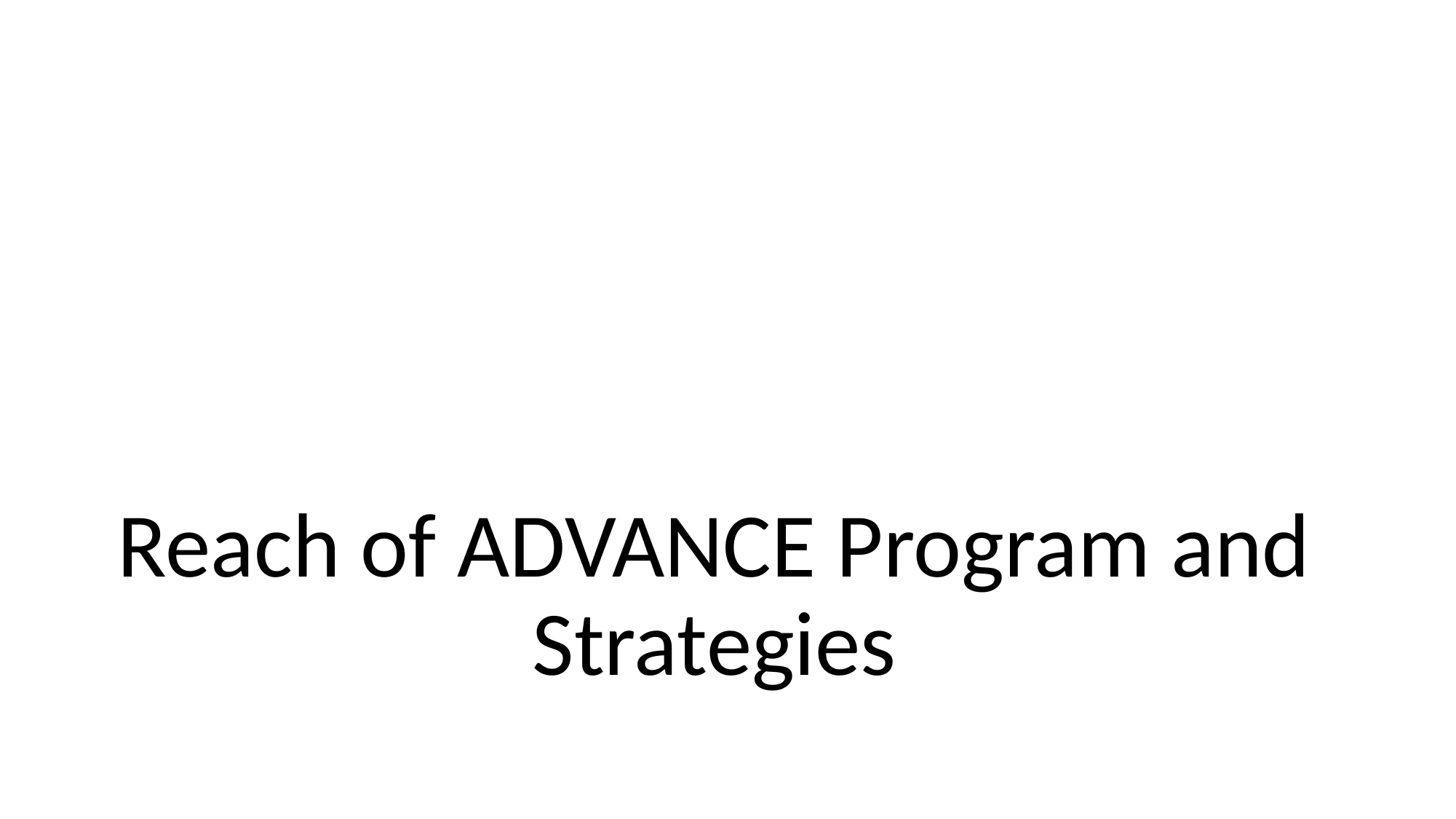

# Reach of ADVANCE Program and Strategies